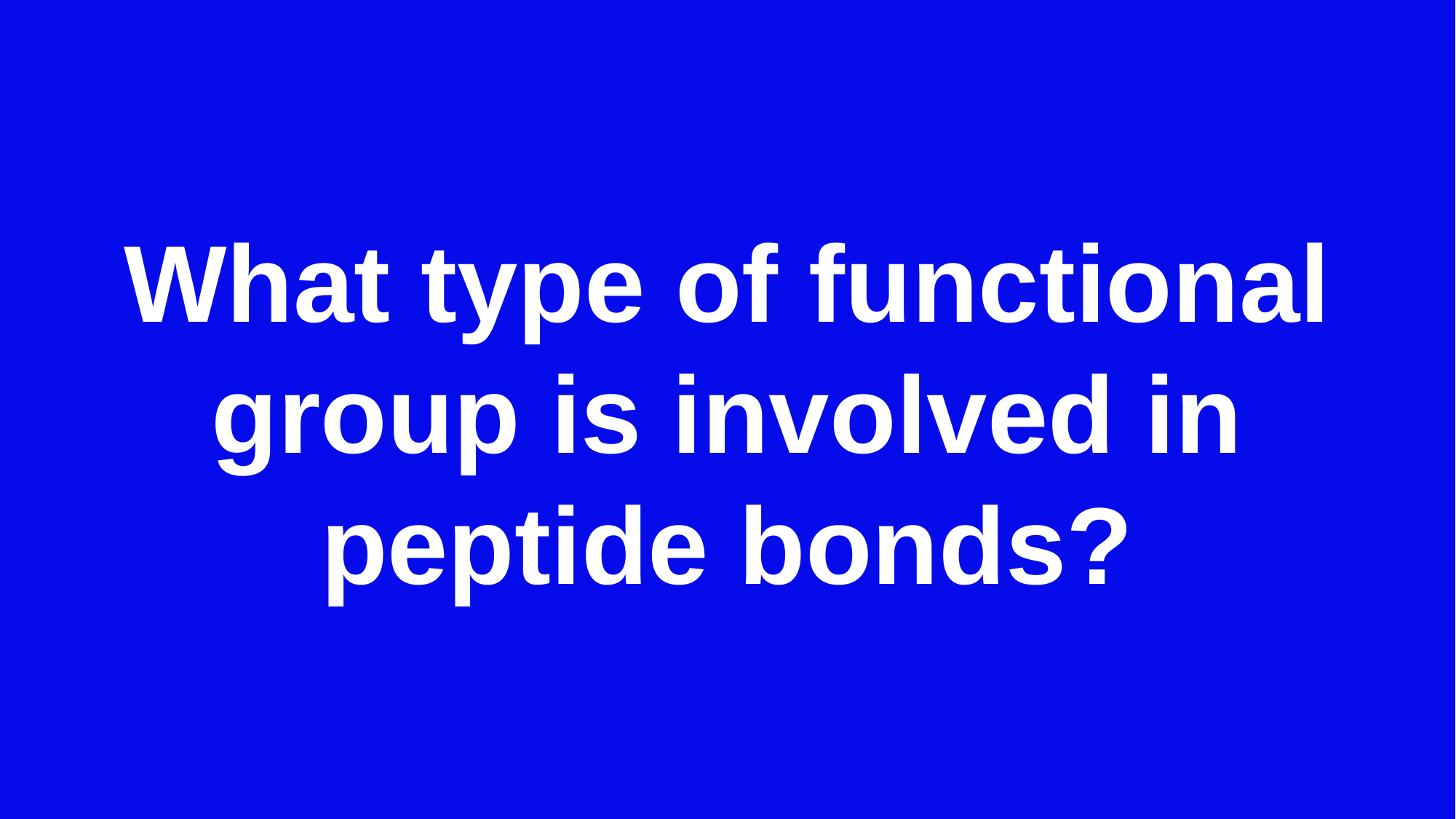

# What type of functional group is involved in peptide bonds?